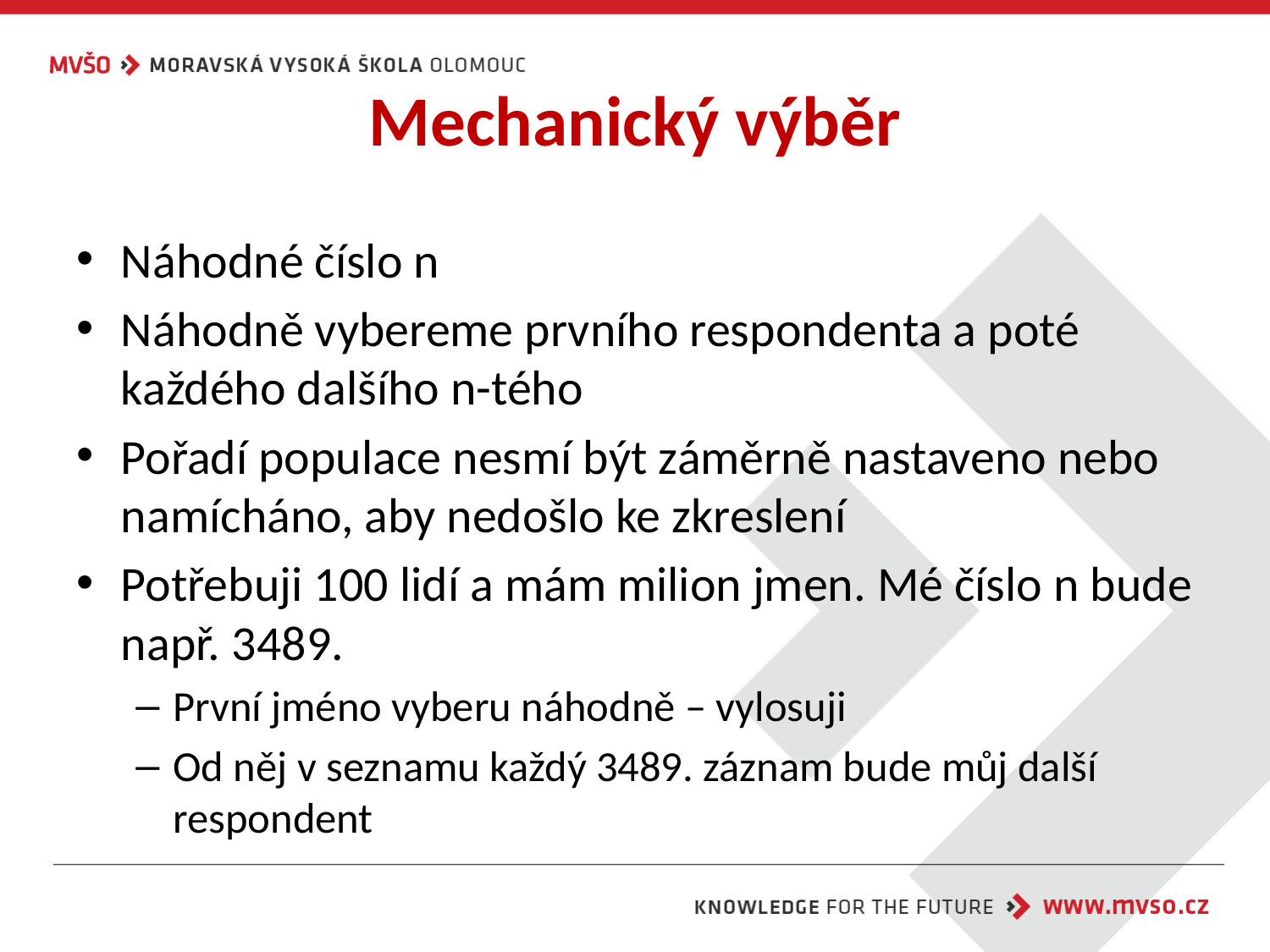

# Mechanický výběr
Náhodné číslo n
Náhodně vybereme prvního respondenta a poté každého dalšího n-tého
Pořadí populace nesmí být záměrně nastaveno nebo namícháno, aby nedošlo ke zkreslení
Potřebuji 100 lidí a mám milion jmen. Mé číslo n bude např. 3489.
První jméno vyberu náhodně – vylosuji
Od něj v seznamu každý 3489. záznam bude můj další respondent